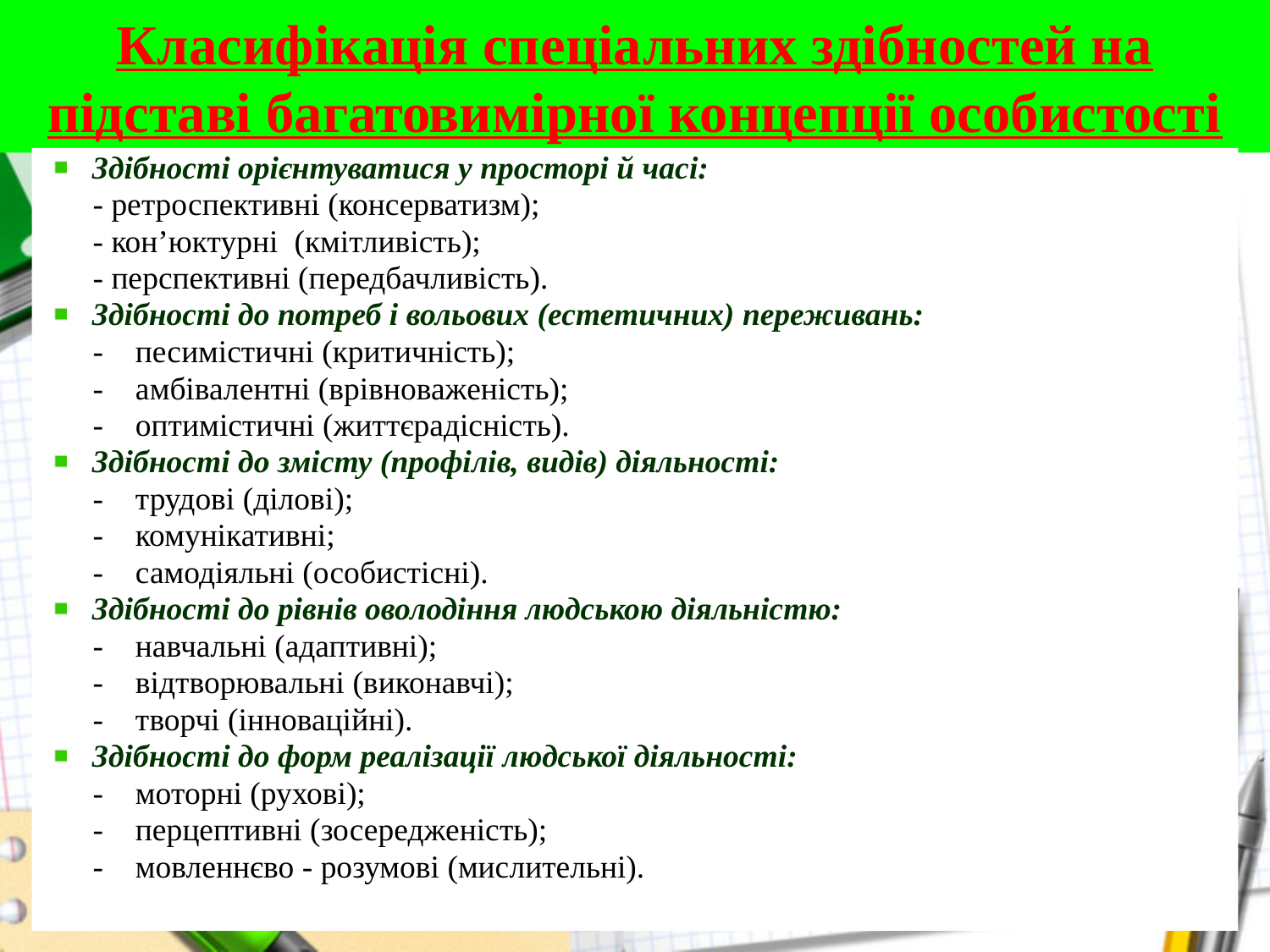

# Класифікація спеціальних здібностей на підставі багатовимірної концепції особистості
Здібності орієнтуватися у просторі й часі:
      - ретроспективні (консерватизм);
      - кон’юктурні  (кмітливість);
      - перспективні (передбачливість).
Здібності до потреб і вольових (естетичних) переживань:
      -    песимістичні (критичність);
      -    амбівалентні (врівноваженість);
      -    оптимістичні (життєрадісність).
Здібності до змісту (профілів, видів) діяльності:
      -    трудові (ділові);
      -    комунікативні;
      -    самодіяльні (особистісні).
Здібності до рівнів оволодіння людською діяльністю:
      -    навчальні (адаптивні);
      -    відтворювальні (виконавчі);
      -    творчі (інноваційні).
Здібності до форм реалізації людської діяльності:
      -    моторні (рухові);
      -    перцептивні (зосередженість);
      -    мовленнєво - розумові (мислительні).